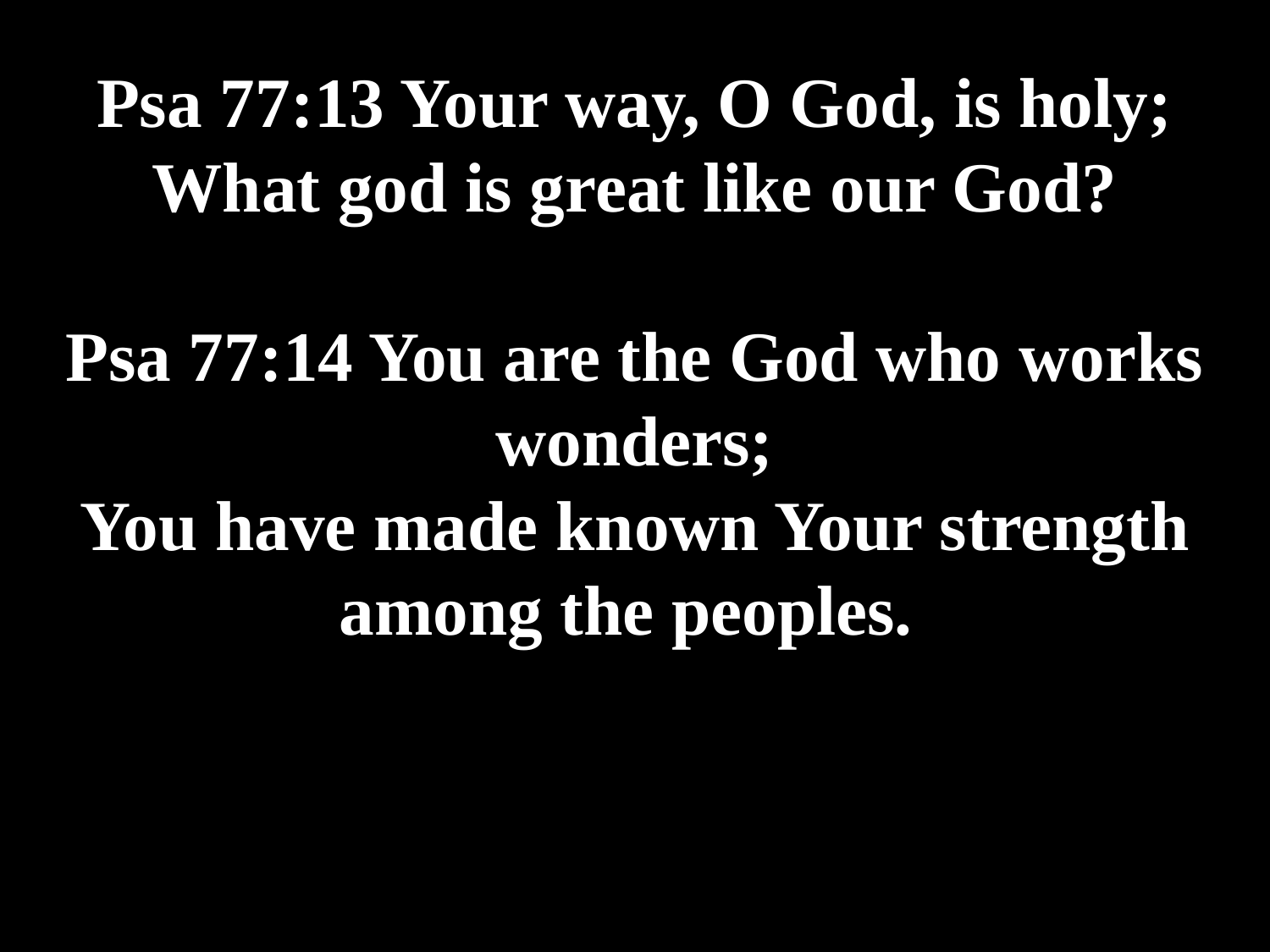

# Psa 77:13 Your way, O God, is holy; What god is great like our God? Psa 77:14 You are the God who works wonders; You have made known Your strength among the peoples.